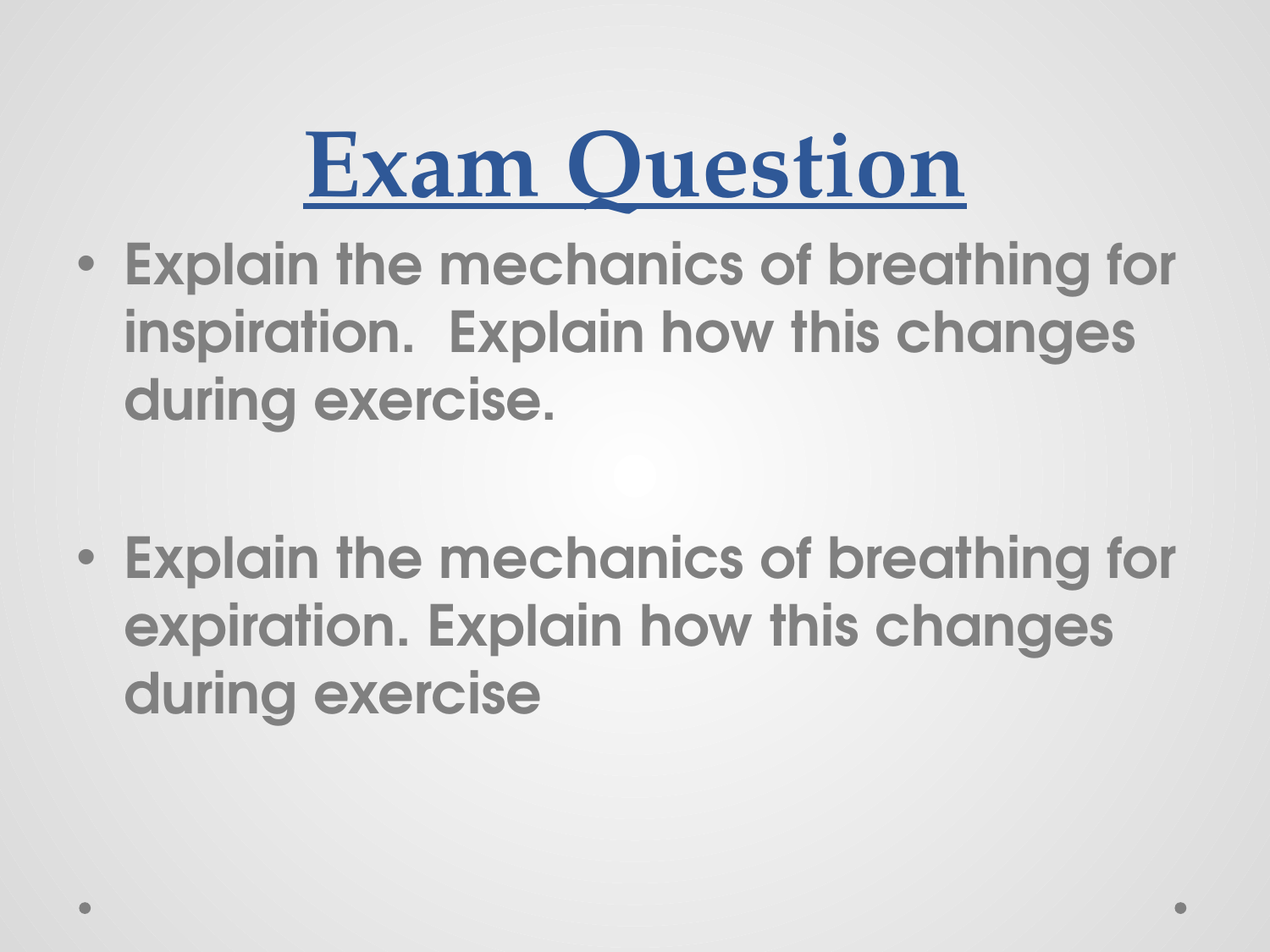

# Exam Question
Explain the mechanics of breathing for inspiration.  Explain how this changes during exercise.

Explain the mechanics of breathing for expiration. Explain how this changes during exercise